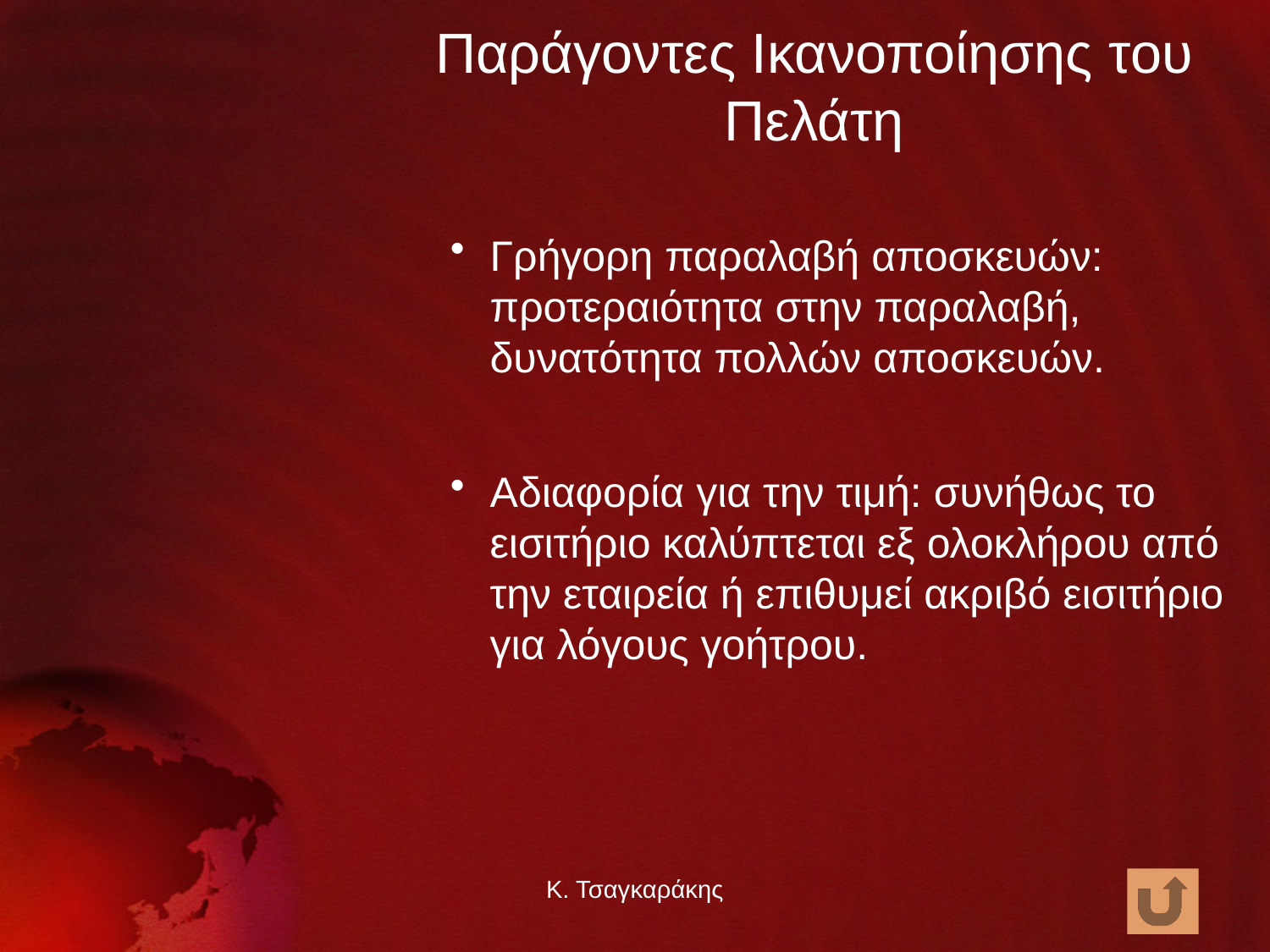

# Παράγοντες Ικανοποίησης του Πελάτη
Γρήγορη παραλαβή αποσκευών: προτεραιότητα στην παραλαβή, δυνατότητα πολλών αποσκευών.

Αδιαφορία για την τιμή: συνήθως το εισιτήριο καλύπτεται εξ ολοκλήρου από την εταιρεία ή επιθυμεί ακριβό εισιτήριο για λόγους γοήτρου.

Κ. Τσαγκαράκης